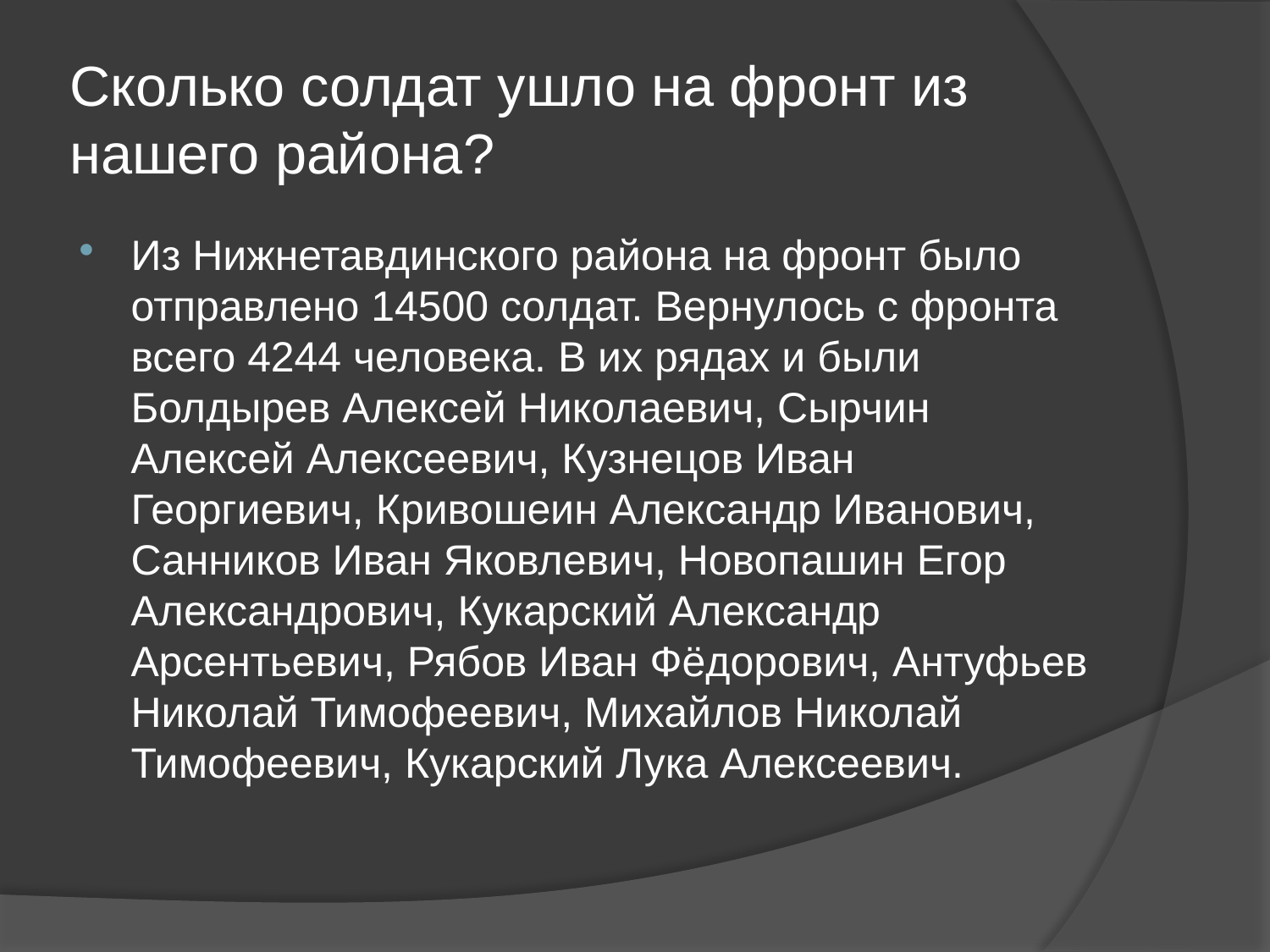

# Сколько солдат ушло на фронт из нашего района?
Из Нижнетавдинского района на фронт было отправлено 14500 солдат. Вернулось с фронта всего 4244 человека. В их рядах и были Болдырев Алексей Николаевич, Сырчин Алексей Алексеевич, Кузнецов Иван Георгиевич, Кривошеин Александр Иванович, Санников Иван Яковлевич, Новопашин Егор Александрович, Кукарский Александр Арсентьевич, Рябов Иван Фёдорович, Антуфьев Николай Тимофеевич, Михайлов Николай Тимофеевич, Кукарский Лука Алексеевич.